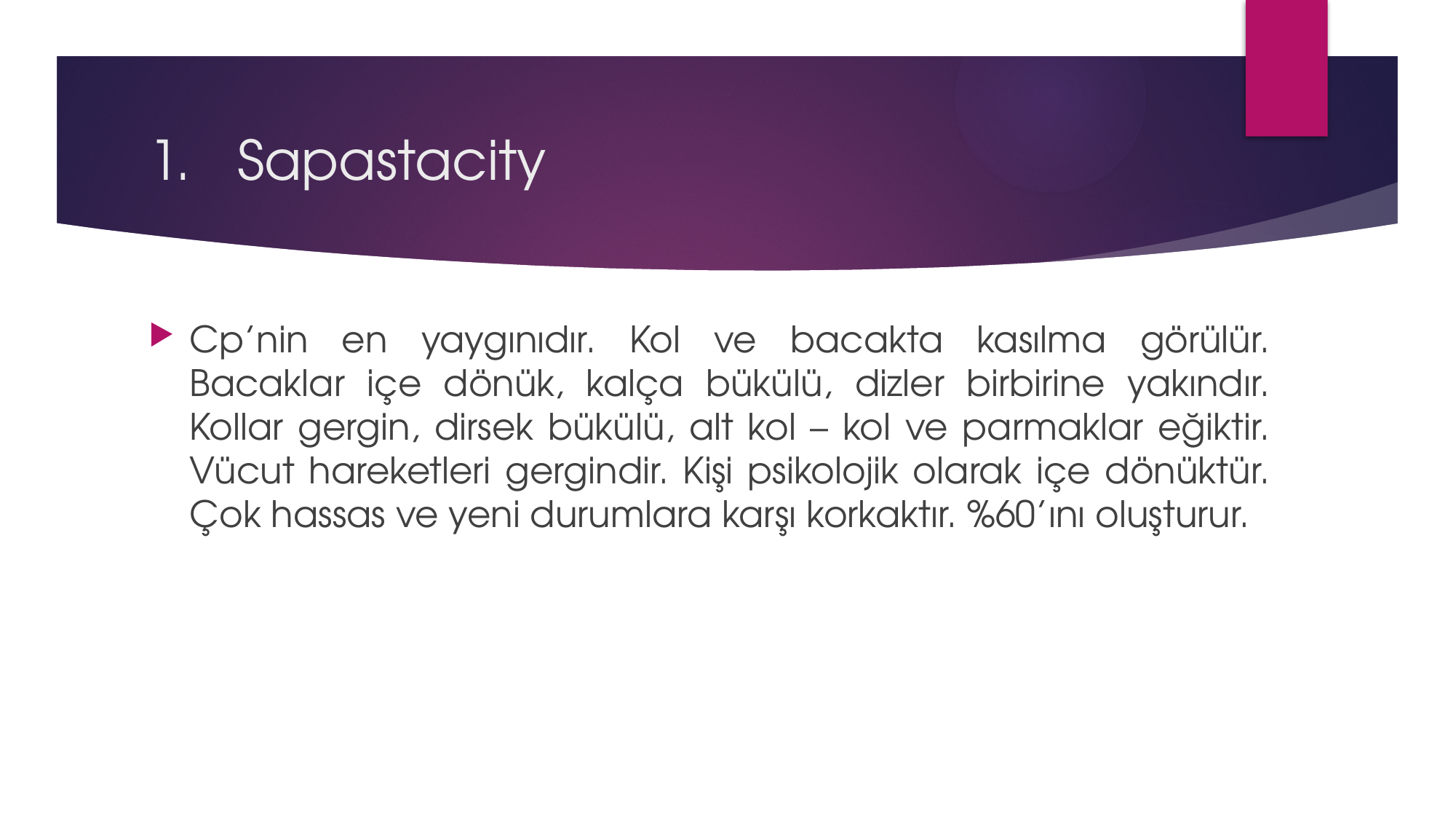

# Sapastacity
Cp’nin en yaygınıdır. Kol ve bacakta kasılma görülür. Bacaklar içe dönük, kalça bükülü, dizler birbirine yakındır. Kollar gergin, dirsek bükülü, alt kol – kol ve parmaklar eğiktir. Vücut hareketleri gergindir. Kişi psikolojik olarak içe dönüktür. Çok hassas ve yeni durumlara karşı korkaktır. %60’ını oluşturur.